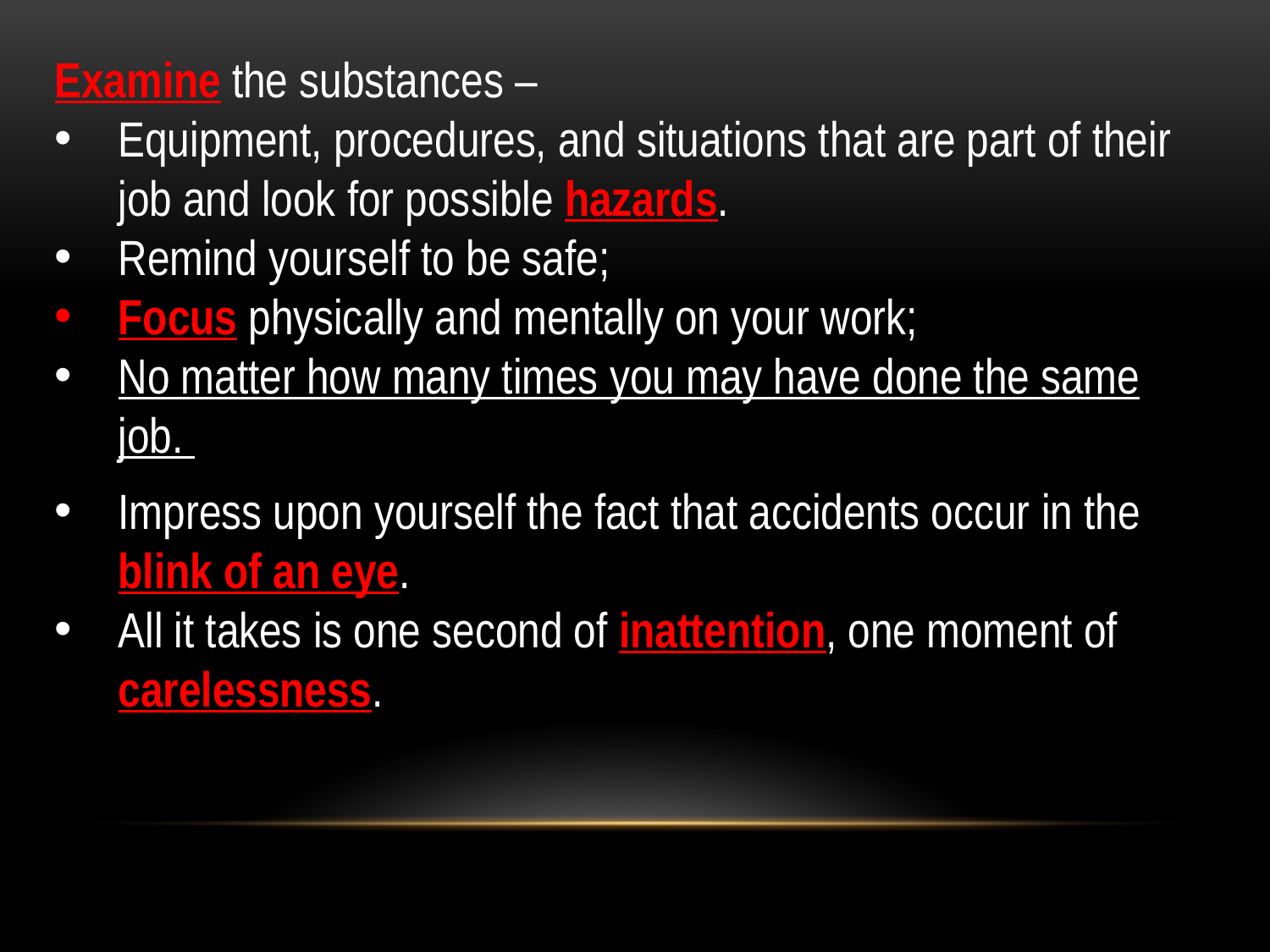

Examine the substances –
Equipment, procedures, and situations that are part of their job and look for possible hazards.
Remind yourself to be safe;
Focus physically and mentally on your work;
No matter how many times you may have done the same job.
Impress upon yourself the fact that accidents occur in the blink of an eye.
All it takes is one second of inattention, one moment of carelessness.